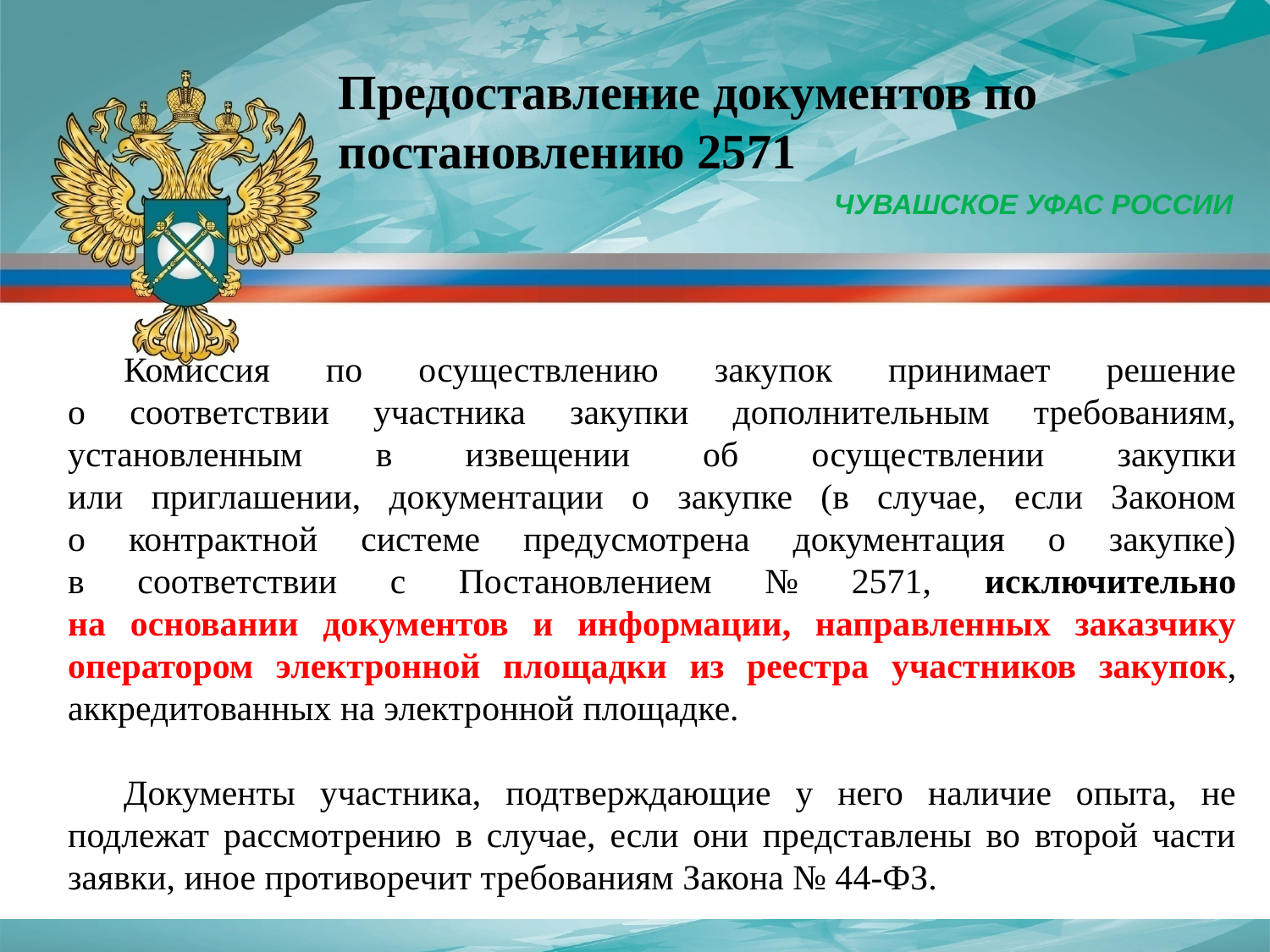

Предоставление документов по постановлению 2571
ЧУВАШСКОЕ УФАС РОССИИ
Комиссия по осуществлению закупок принимает решение
о соответствии участника закупки дополнительным требованиям, установленным в извещении об осуществлении закупки
или приглашении, документации о закупке (в случае, если Законом
о контрактной системе предусмотрена документация о закупке)
в соответствии с Постановлением № 2571, исключительно
на основании документов и информации, направленных заказчику оператором электронной площадки из реестра участников закупок, аккредитованных на электронной площадке.

Документы участника, подтверждающие у него наличие опыта, не подлежат рассмотрению в случае, если они представлены во второй части заявки, иное противоречит требованиям Закона № 44-ФЗ.